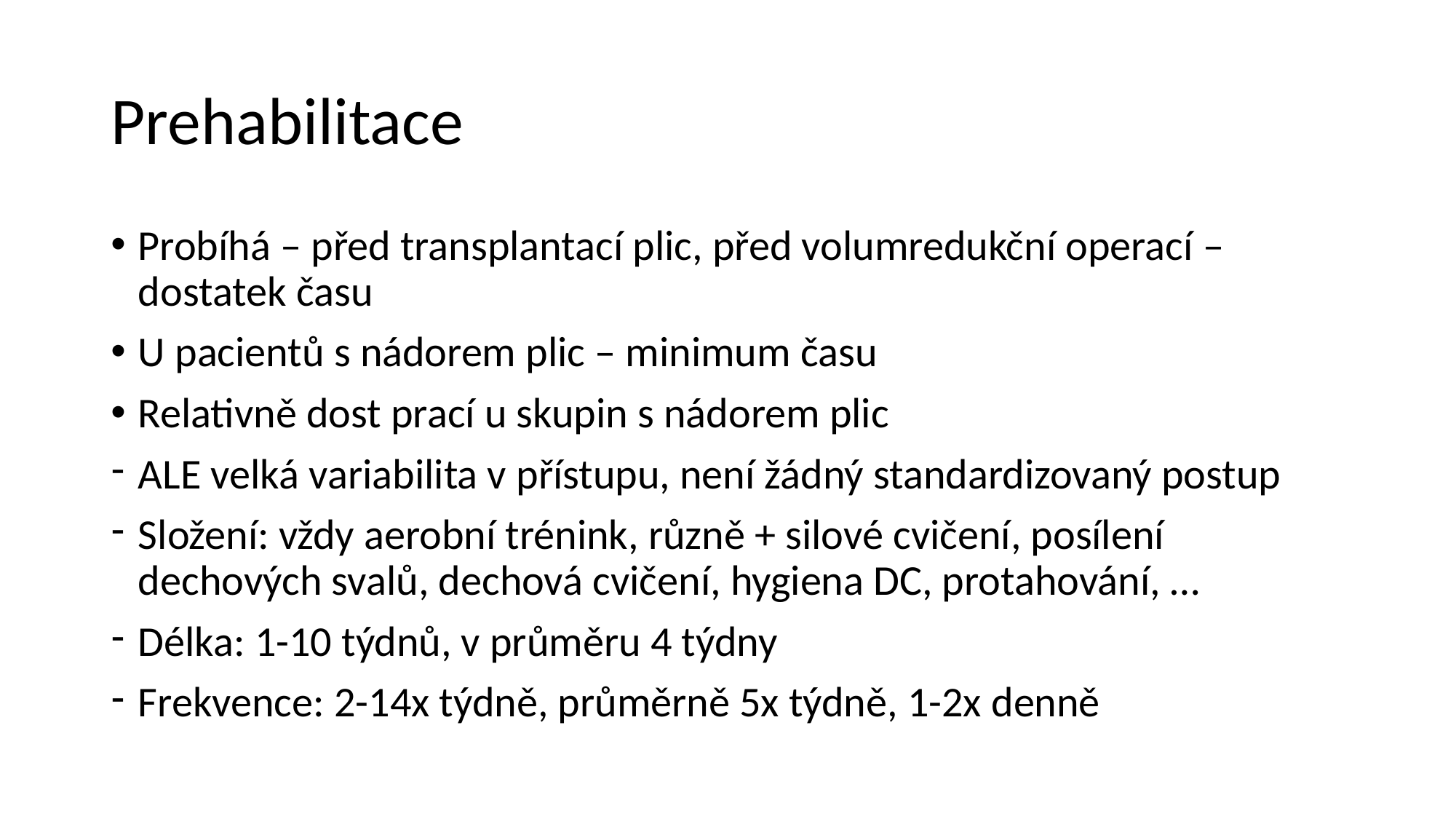

# Prehabilitace
Probíhá – před transplantací plic, před volumredukční operací – dostatek času
U pacientů s nádorem plic – minimum času
Relativně dost prací u skupin s nádorem plic
ALE velká variabilita v přístupu, není žádný standardizovaný postup
Složení: vždy aerobní trénink, různě + silové cvičení, posílení dechových svalů, dechová cvičení, hygiena DC, protahování, …
Délka: 1-10 týdnů, v průměru 4 týdny
Frekvence: 2-14x týdně, průměrně 5x týdně, 1-2x denně